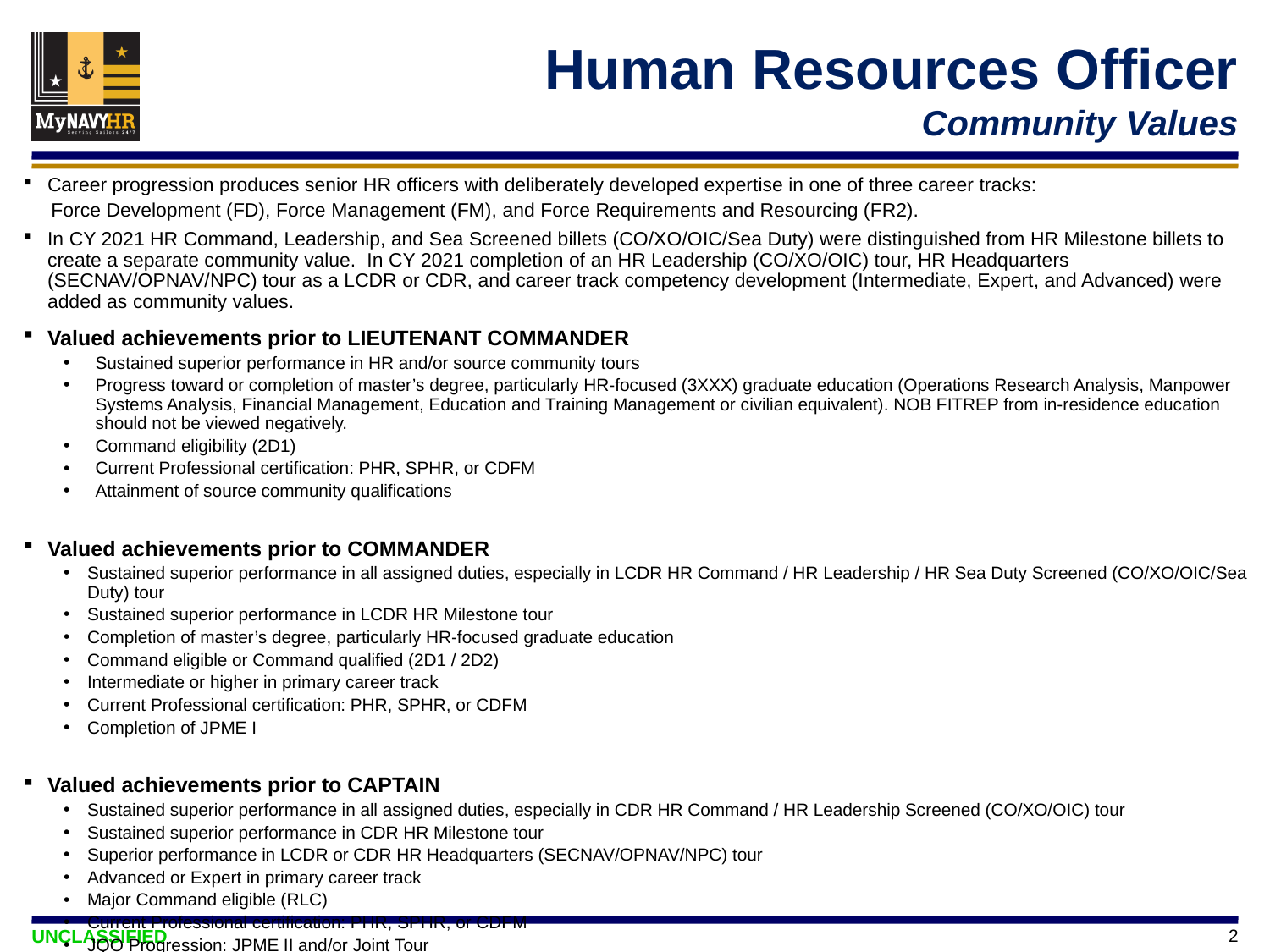

Human Resources Officer
Community Values
Career progression produces senior HR officers with deliberately developed expertise in one of three career tracks:
     Force Development (FD), Force Management (FM), and Force Requirements and Resourcing (FR2).

In CY 2021 HR Command, Leadership, and Sea Screened billets (CO/XO/OIC/Sea Duty) were distinguished from HR Milestone billets to create a separate community value.  In CY 2021 completion of an HR Leadership (CO/XO/OIC) tour, HR Headquarters (SECNAV/OPNAV/NPC) tour as a LCDR or CDR, and career track competency development (Intermediate, Expert, and Advanced) were added as community values.

Valued achievements prior to LIEUTENANT COMMANDER
Sustained superior performance in HR and/or source community tours
Progress toward or completion of master’s degree, particularly HR-focused (3XXX) graduate education (Operations Research Analysis, Manpower Systems Analysis, Financial Management, Education and Training Management or civilian equivalent). NOB FITREP from in-residence education should not be viewed negatively.
Command eligibility (2D1)
Current Professional certification: PHR, SPHR, or CDFM
Attainment of source community qualifications

Valued achievements prior to COMMANDER
Sustained superior performance in all assigned duties, especially in LCDR HR Command / HR Leadership / HR Sea Duty Screened (CO/XO/OIC/Sea Duty) tour
Sustained superior performance in LCDR HR Milestone tour
Completion of master’s degree, particularly HR-focused graduate education
Command eligible or Command qualified (2D1 / 2D2)
Intermediate or higher in primary career track
Current Professional certification: PHR, SPHR, or CDFM
Completion of JPME I

Valued achievements prior to CAPTAIN
Sustained superior performance in all assigned duties, especially in CDR HR Command / HR Leadership Screened (CO/XO/OIC) tour
Sustained superior performance in CDR HR Milestone tour
Superior performance in LCDR or CDR HR Headquarters (SECNAV/OPNAV/NPC) tour
Advanced or Expert in primary career track
Major Command eligible (RLC)
Current Professional certification: PHR, SPHR, or CDFM
JQO Progression: JPME II and/or Joint Tour

2